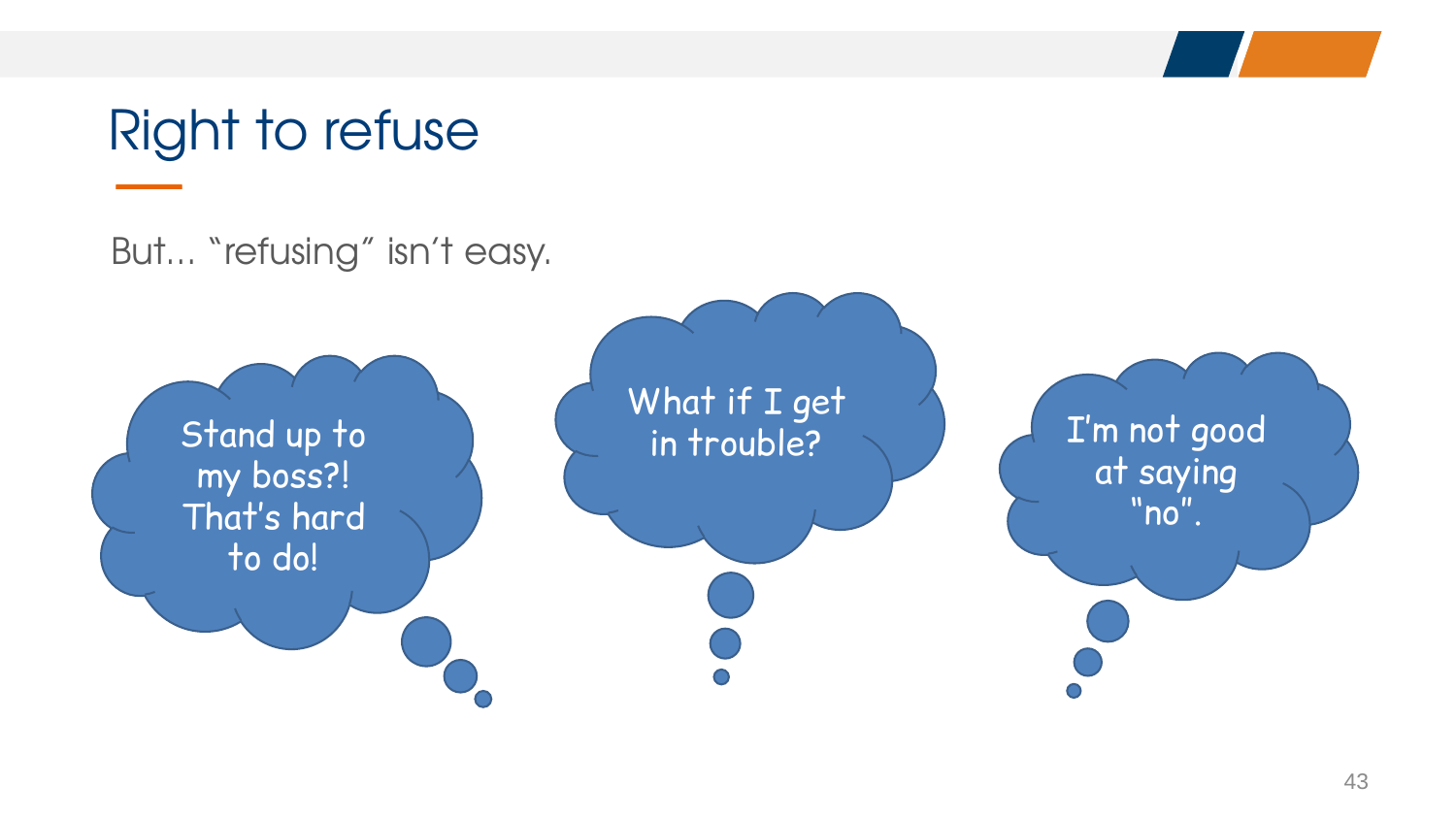

# Right to refuse

But… “refusing” isn’t easy.
What if I get in trouble?
I’m not good at saying “no”.
Stand up to my boss?! That’s hard to do!
43